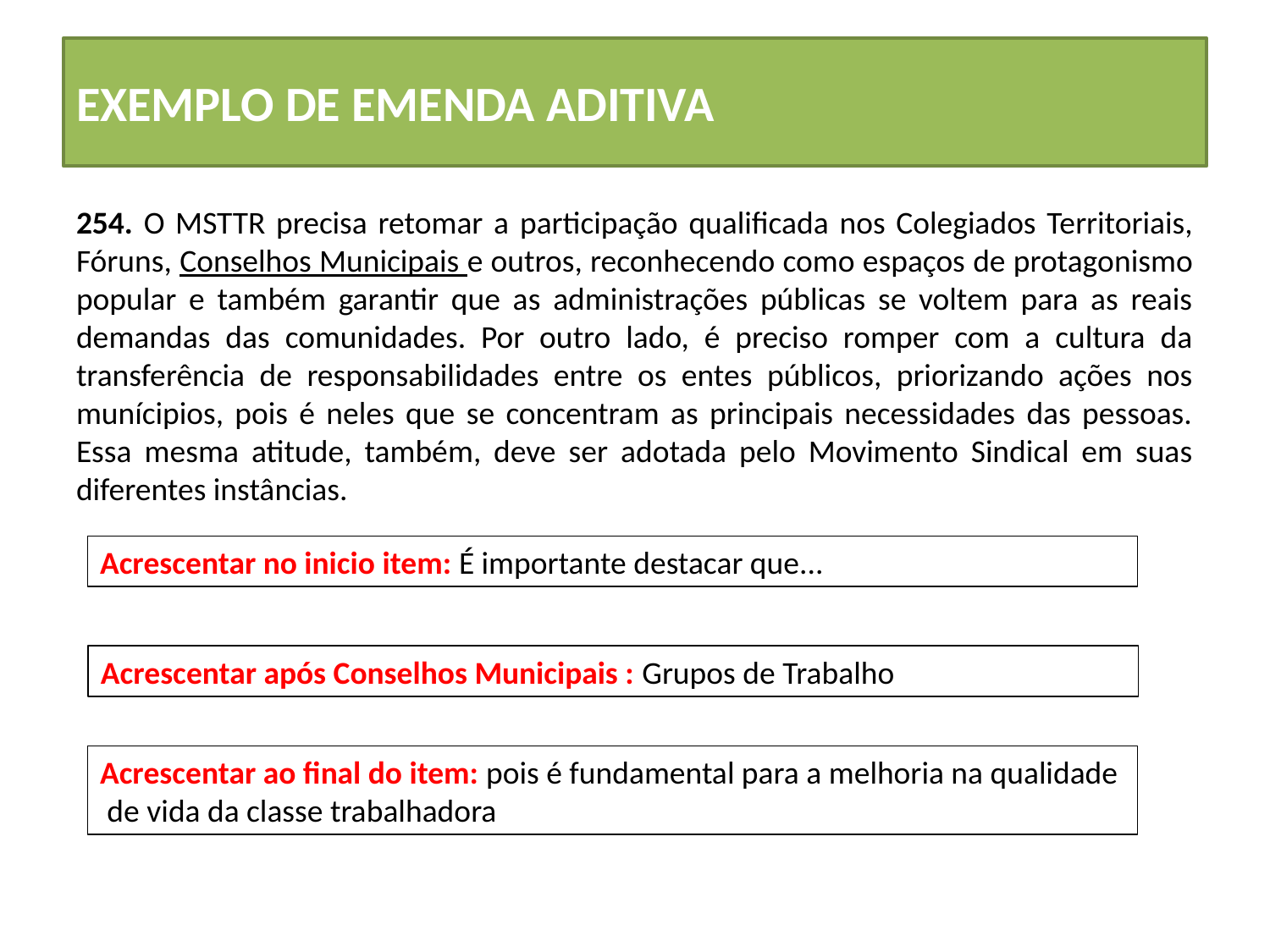

# EXEMPLO DE EMENDA ADITIVA
254. O MSTTR precisa retomar a participação qualificada nos Colegiados Territoriais, Fóruns, Conselhos Municipais e outros, reconhecendo como espaços de protagonismo popular e também garantir que as administrações públicas se voltem para as reais demandas das comunidades. Por outro lado, é preciso romper com a cultura da transferência de responsabilidades entre os entes públicos, priorizando ações nos munícipios, pois é neles que se concentram as principais necessidades das pessoas. Essa mesma atitude, também, deve ser adotada pelo Movimento Sindical em suas diferentes instâncias.

Acrescentar no inicio item: É importante destacar que...
Acrescentar após Conselhos Municipais : Grupos de Trabalho
Acrescentar ao final do item: pois é fundamental para a melhoria na qualidade  de vida da classe trabalhadora